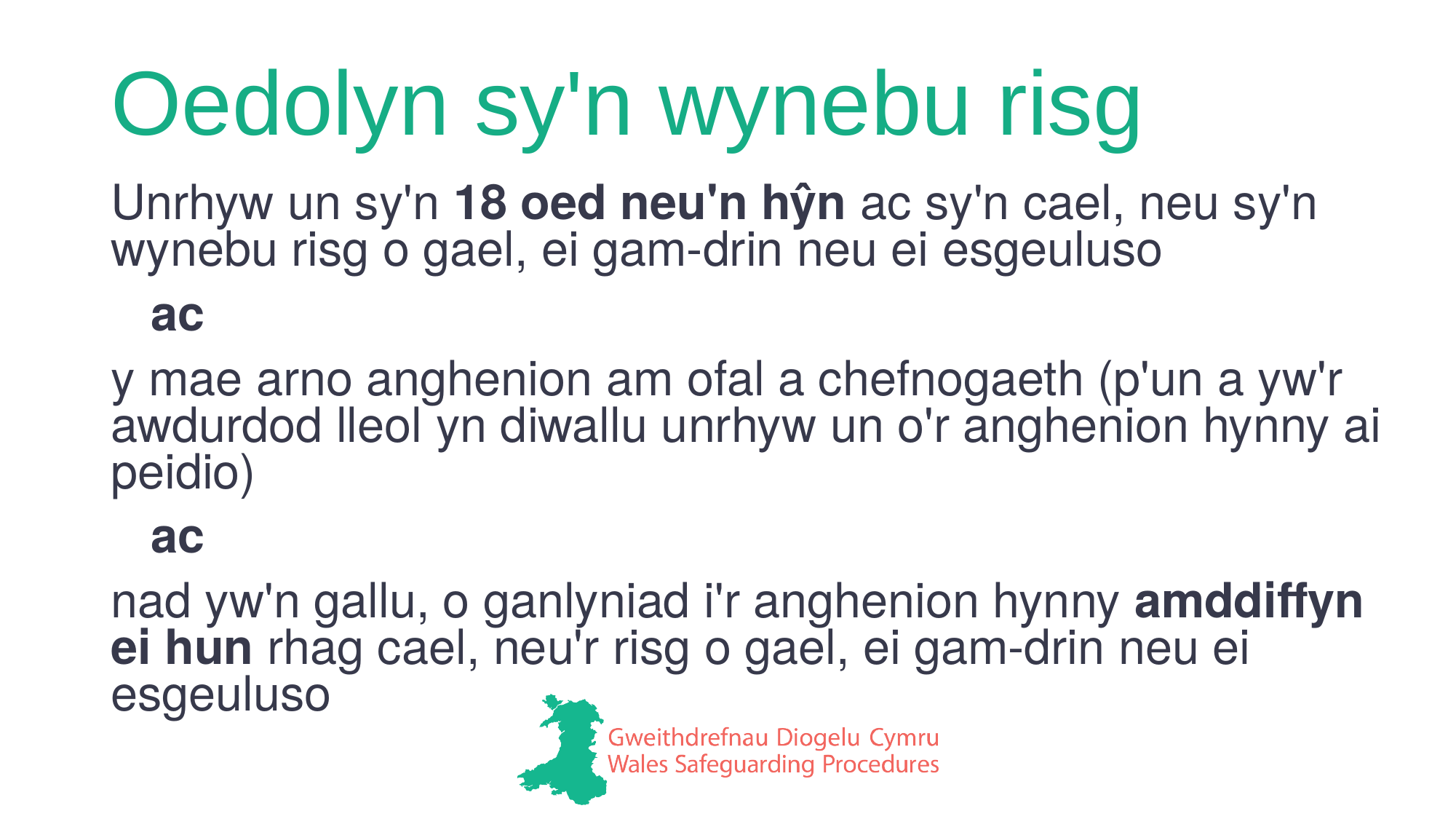

# Oedolyn sy'n wynebu risg
Unrhyw un sy'n 18 oed neu'n hŷn ac sy'n cael, neu sy'n wynebu risg o gael, ei gam-drin neu ei esgeuluso
   ac
y mae arno anghenion am ofal a chefnogaeth (p'un a yw'r awdurdod lleol yn diwallu unrhyw un o'r anghenion hynny ai peidio)
   ac
nad yw'n gallu, o ganlyniad i'r anghenion hynny amddiffyn ei hun rhag cael, neu'r risg o gael, ei gam-drin neu ei esgeuluso